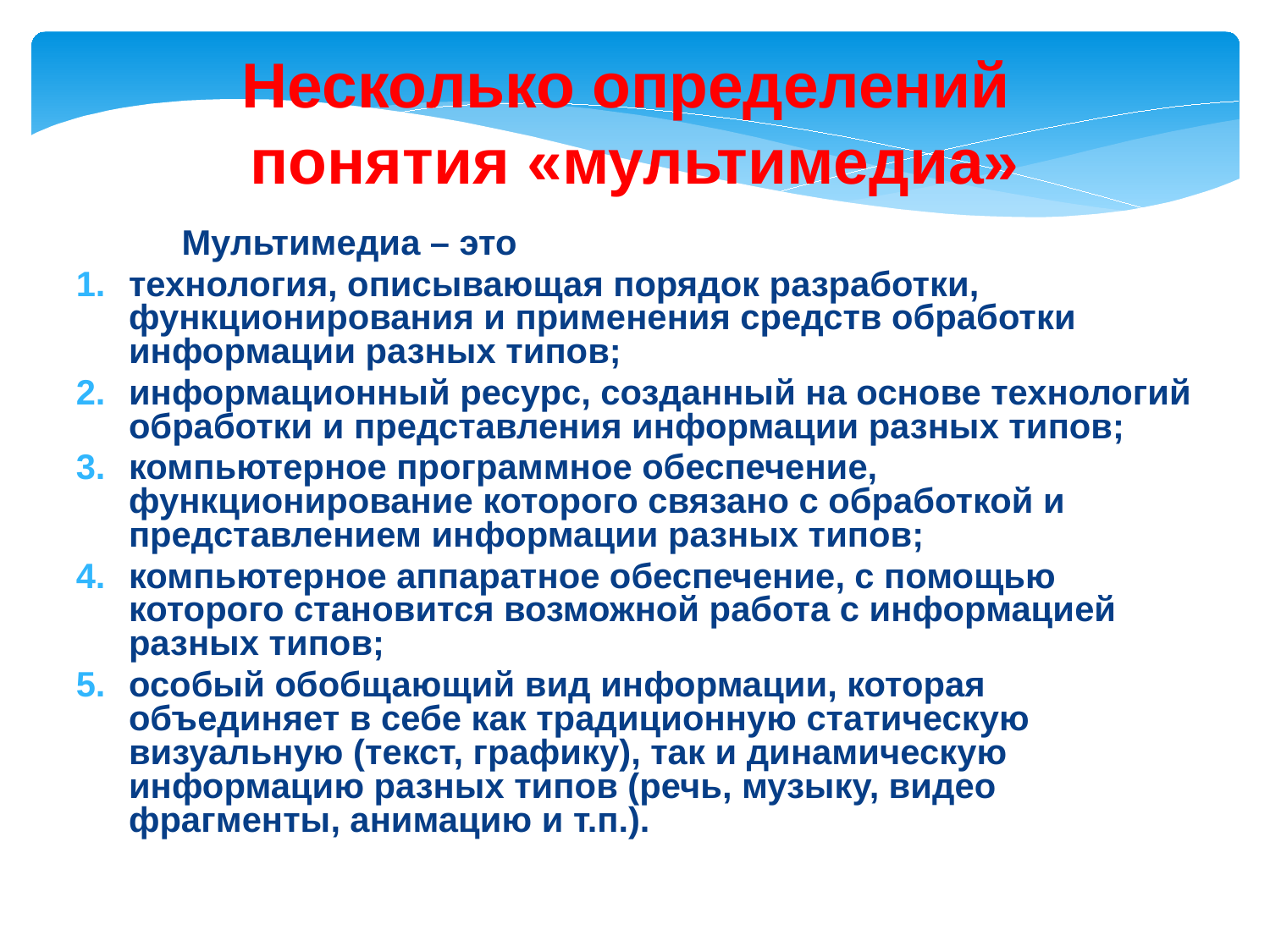

Несколько определений
понятия «мультимедиа»
Мультимедиа – это
технология, описывающая порядок разработки, функционирования и применения средств обработки информации разных типов;
информационный ресурс, созданный на основе технологий обработки и представления информации разных типов;
компьютерное программное обеспечение, функционирование которого связано с обработкой и представлением информации разных типов;
компьютерное аппаратное обеспечение, с помощью которого становится возможной работа с информацией разных типов;
особый обобщающий вид информации, которая объединяет в себе как традиционную статическую визуальную (текст, графику), так и динамическую информацию разных типов (речь, музыку, видео фрагменты, анимацию и т.п.).